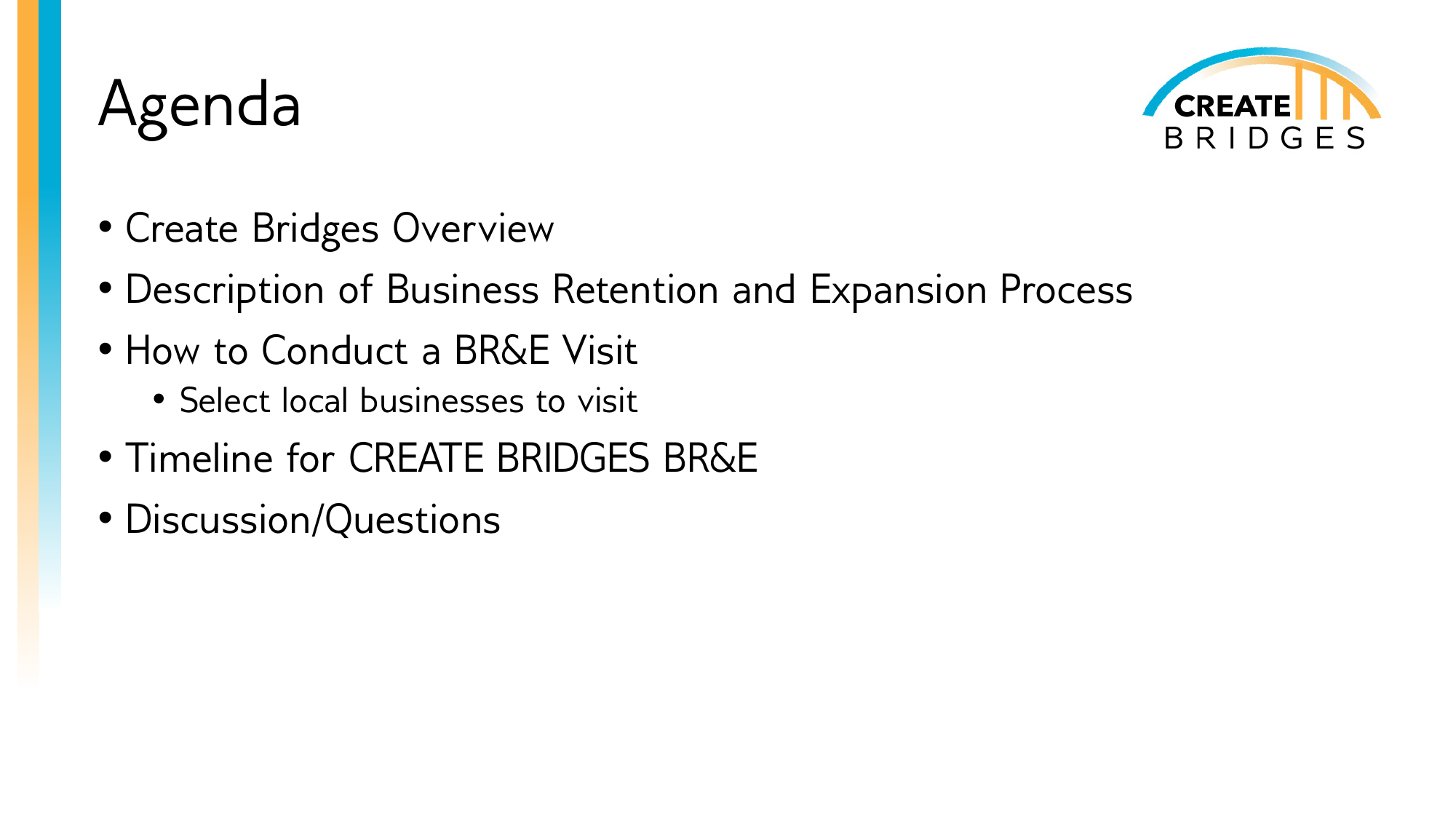

# Agenda
Create Bridges Overview
Description of Business Retention and Expansion Process
How to Conduct a BR&E Visit
Select local businesses to visit
Timeline for CREATE BRIDGES BR&E
Discussion/Questions